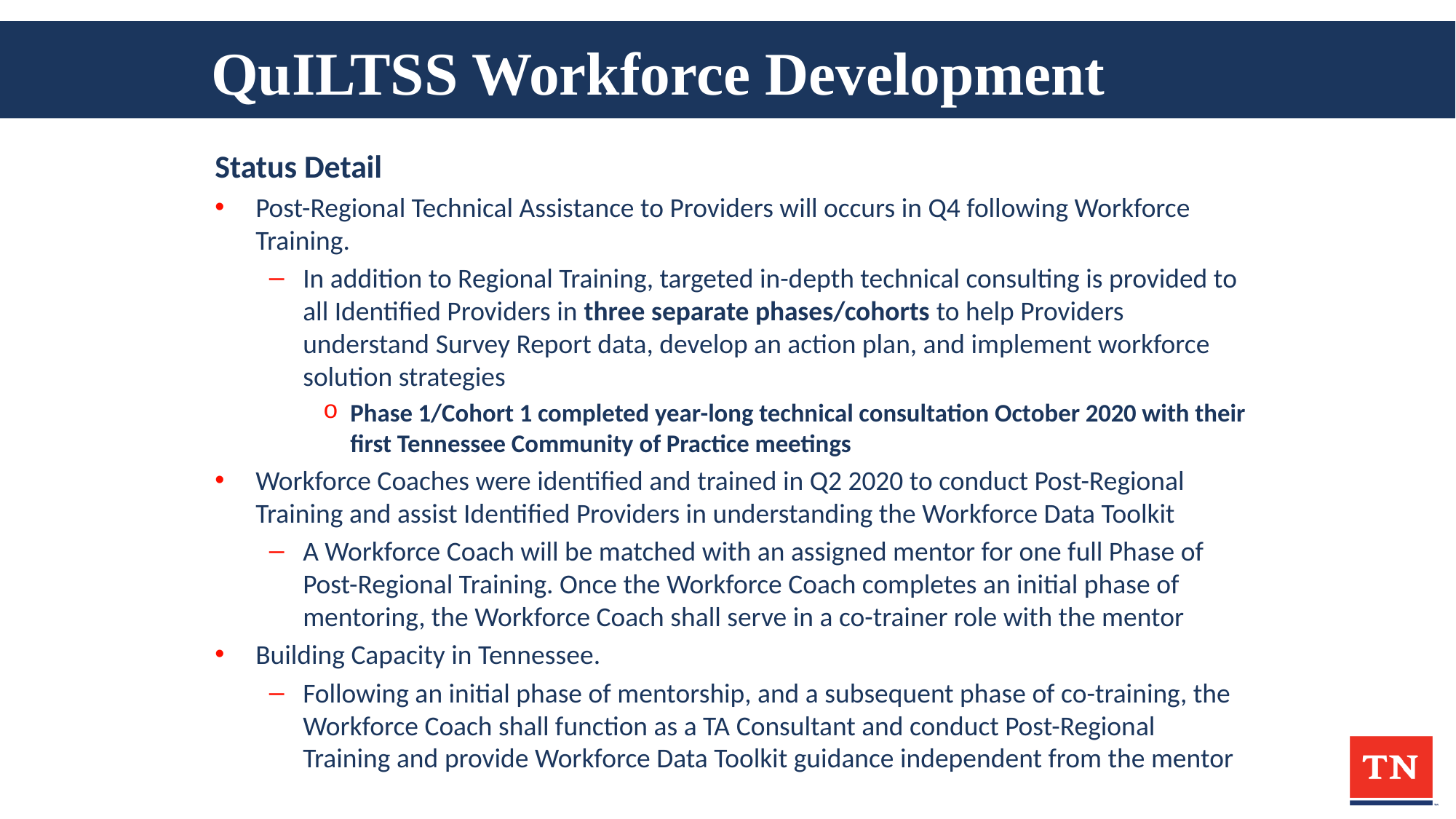

# QuILTSS Workforce Development
Status Detail
Post-Regional Technical Assistance to Providers will occurs in Q4 following Workforce Training.
In addition to Regional Training, targeted in-depth technical consulting is provided to all Identified Providers in three separate phases/cohorts to help Providers understand Survey Report data, develop an action plan, and implement workforce solution strategies
Phase 1/Cohort 1 completed year-long technical consultation October 2020 with their first Tennessee Community of Practice meetings
Workforce Coaches were identified and trained in Q2 2020 to conduct Post-Regional Training and assist Identified Providers in understanding the Workforce Data Toolkit
A Workforce Coach will be matched with an assigned mentor for one full Phase of Post-Regional Training. Once the Workforce Coach completes an initial phase of mentoring, the Workforce Coach shall serve in a co-trainer role with the mentor
Building Capacity in Tennessee.
Following an initial phase of mentorship, and a subsequent phase of co-training, the Workforce Coach shall function as a TA Consultant and conduct Post-Regional Training and provide Workforce Data Toolkit guidance independent from the mentor